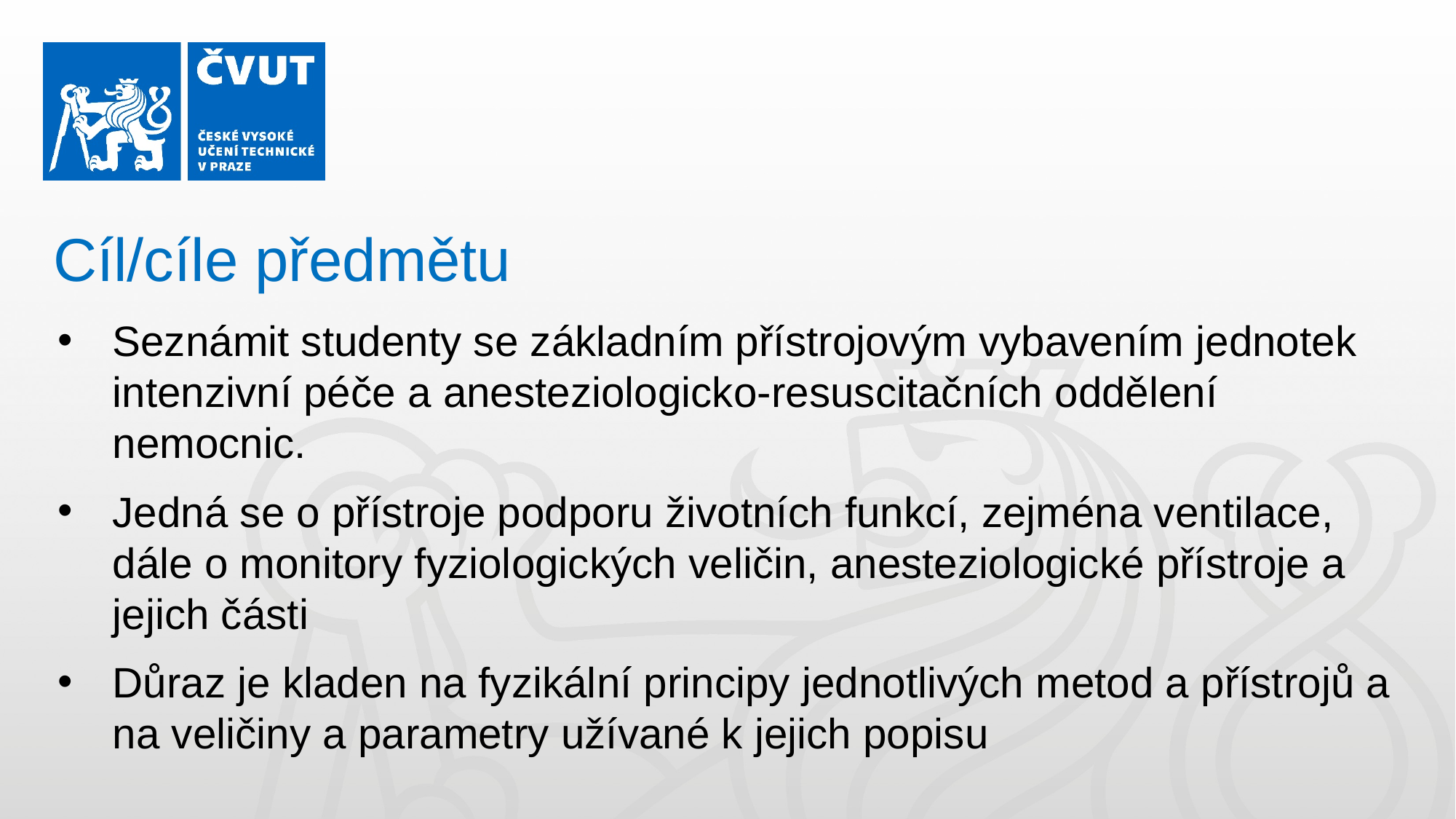

Cíl/cíle předmětu
Seznámit studenty se základním přístrojovým vybavením jednotek intenzivní péče a anesteziologicko-resuscitačních oddělení nemocnic.
Jedná se o přístroje podporu životních funkcí, zejména ventilace, dále o monitory fyziologických veličin, anesteziologické přístroje a jejich části
Důraz je kladen na fyzikální principy jednotlivých metod a přístrojů a na veličiny a parametry užívané k jejich popisu